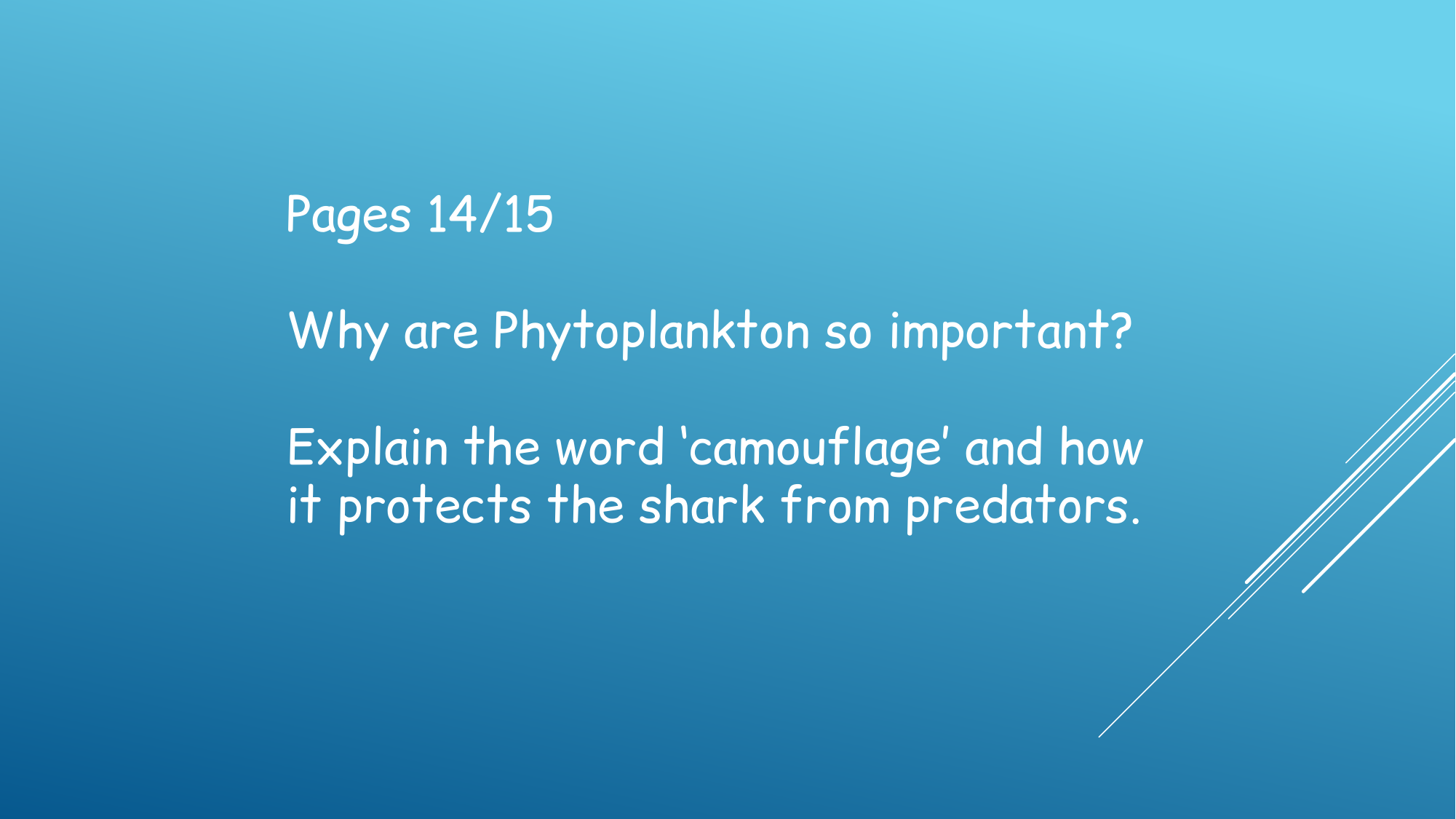

Pages 14/15

Why are Phytoplankton so important?

Explain the word ‘camouflage’ and how it protects the shark from predators.